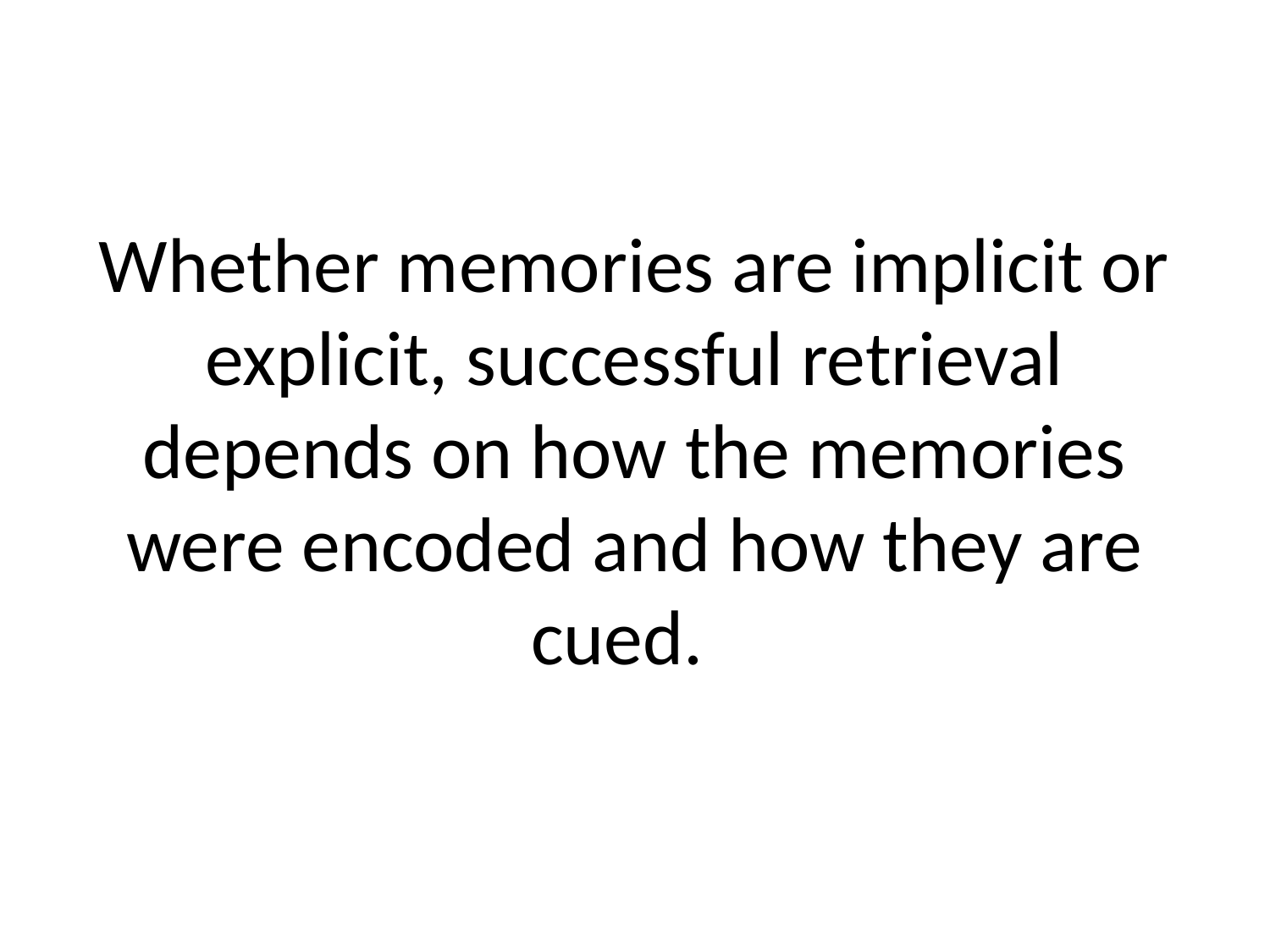

# Whether memories are implicit or explicit, successful retrieval depends on how the memories were encoded and how they are cued.